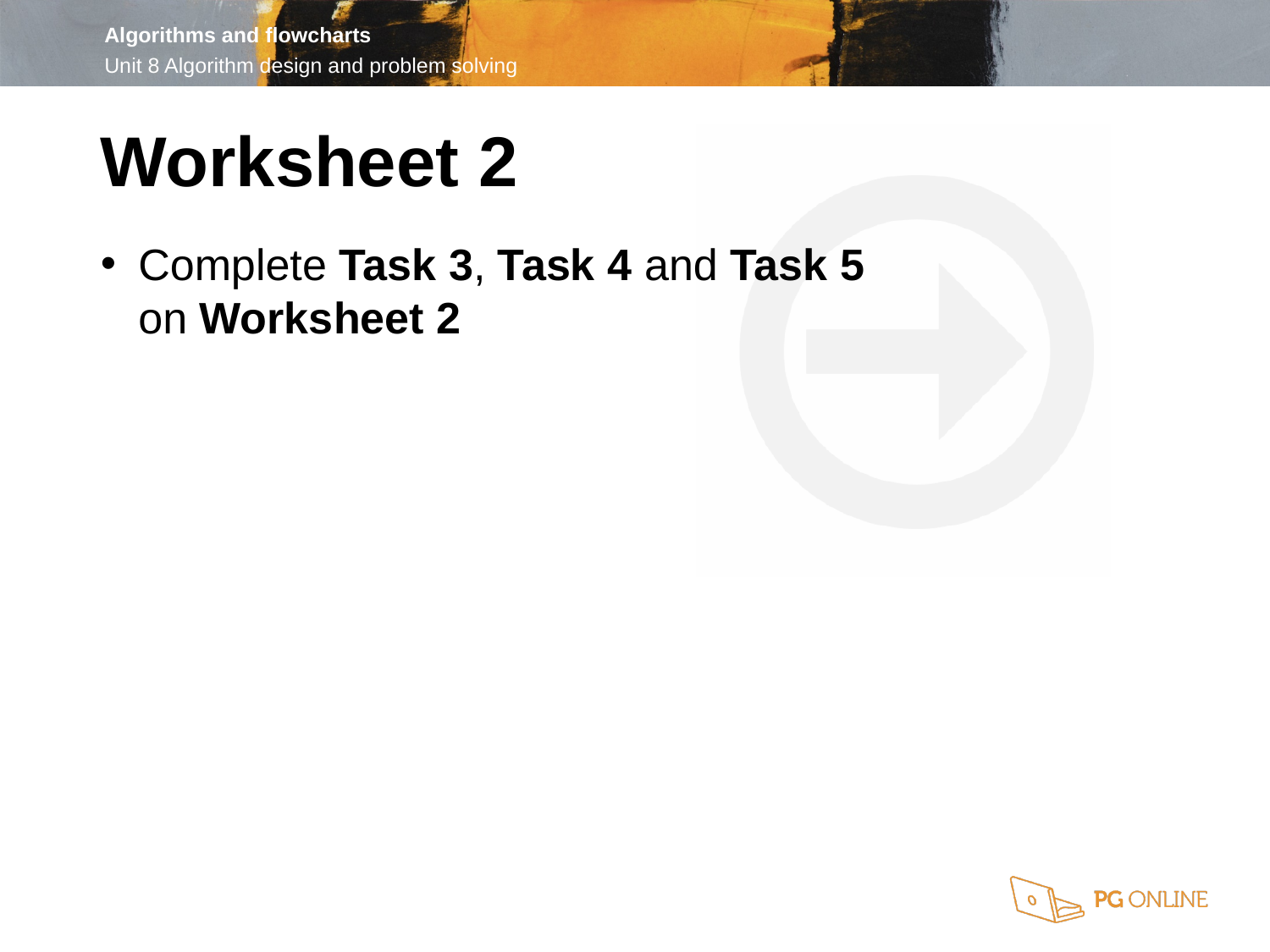

Worksheet 2
Complete Task 3, Task 4 and Task 5
on Worksheet 2